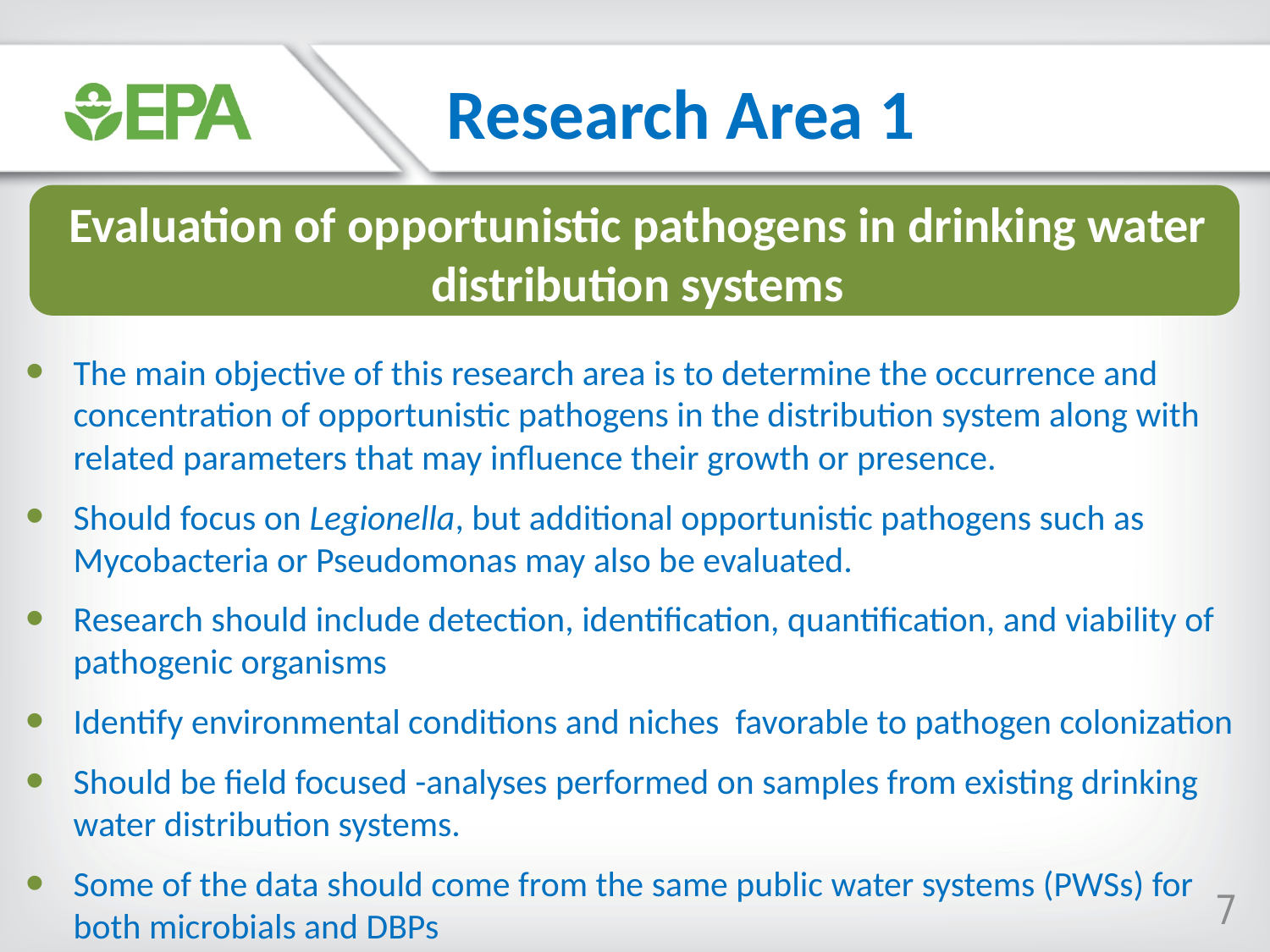

Research Area 1

Evaluation of opportunistic pathogens in drinking water distribution systems

The main objective of this research area is to determine the occurrence and concentration of opportunistic pathogens in the distribution system along with related parameters that may influence their growth or presence.
Should focus on Legionella, but additional opportunistic pathogens such as Mycobacteria or Pseudomonas may also be evaluated.
Research should include detection, identification, quantification, and viability of pathogenic organisms
Identify environmental conditions and niches  favorable to pathogen colonization
Should be field focused -analyses performed on samples from existing drinking water distribution systems.
Some of the data should come from the same public water systems (PWSs) for both microbials and DBPs
7